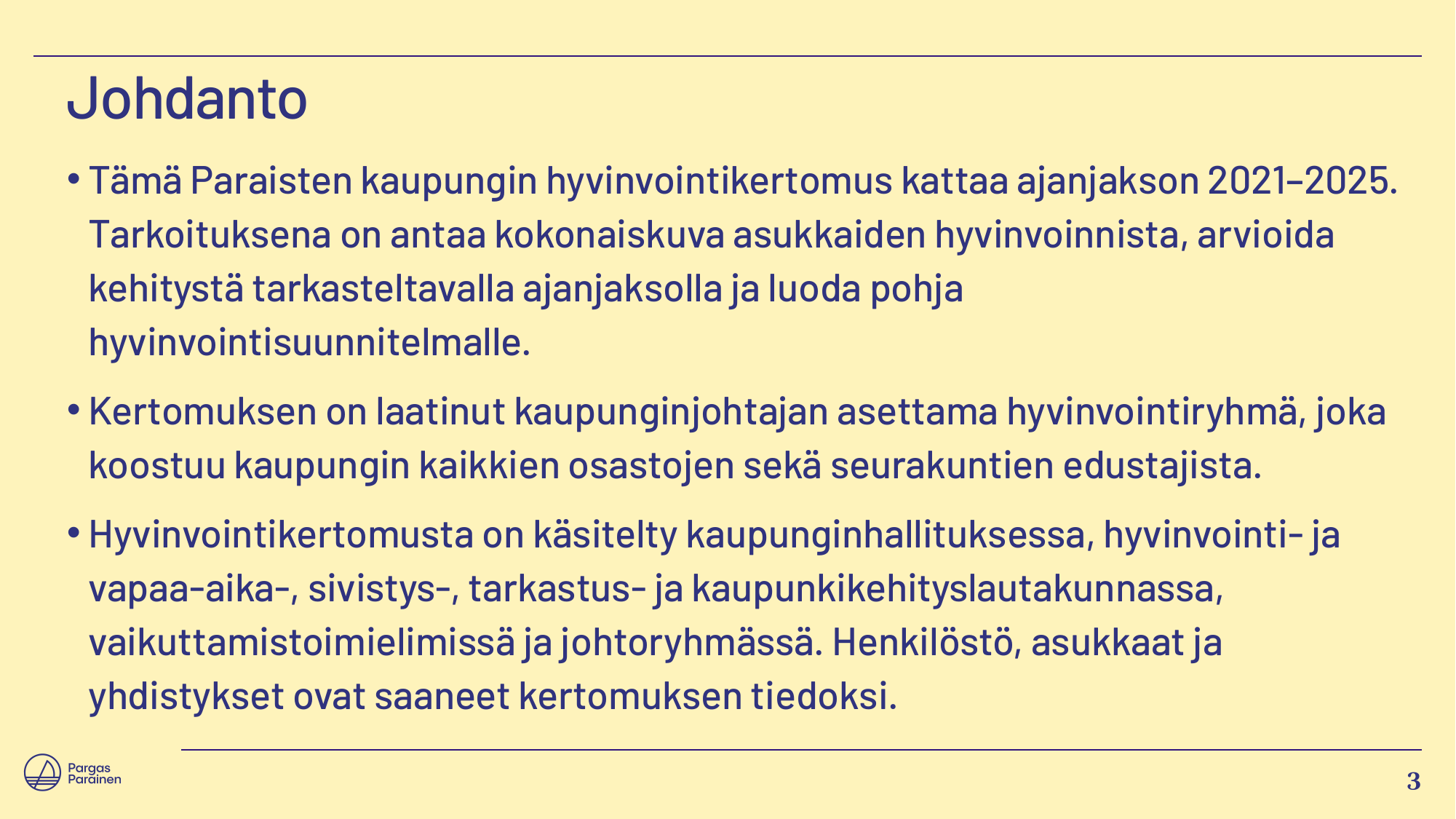

# Johdanto
Tämä Paraisten kaupungin hyvinvointikertomus kattaa ajanjakson 2021–2025. Tarkoituksena on antaa kokonaiskuva asukkaiden hyvinvoinnista, arvioida kehitystä tarkasteltavalla ajanjaksolla ja luoda pohja hyvinvointisuunnitelmalle.
Kertomuksen on laatinut kaupunginjohtajan asettama hyvinvointiryhmä, joka koostuu kaupungin kaikkien osastojen sekä seurakuntien edustajista.
Hyvinvointikertomusta on käsitelty kaupunginhallituksessa, hyvinvointi- ja vapaa-aika-, sivistys-, tarkastus- ja kaupunkikehityslautakunnassa, vaikuttamistoimielimissä ja johtoryhmässä. Henkilöstö, asukkaat ja yhdistykset ovat saaneet kertomuksen tiedoksi.

3